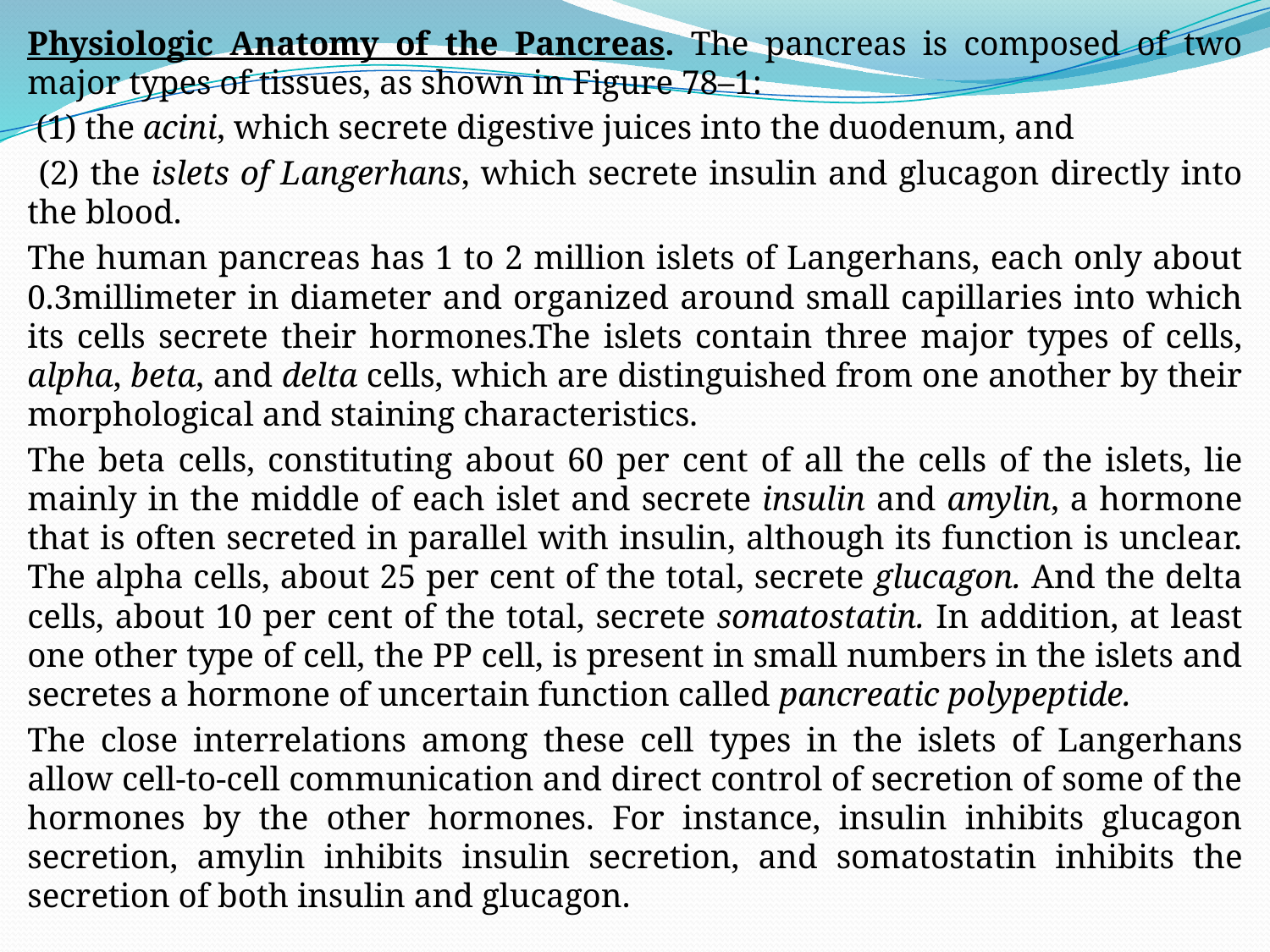

Physiologic Anatomy of the Pancreas. The pancreas is composed of two major types of tissues, as shown in Figure 78–1:
 (1) the acini, which secrete digestive juices into the duodenum, and
 (2) the islets of Langerhans, which secrete insulin and glucagon directly into the blood.
The human pancreas has 1 to 2 million islets of Langerhans, each only about 0.3millimeter in diameter and organized around small capillaries into which its cells secrete their hormones.The islets contain three major types of cells, alpha, beta, and delta cells, which are distinguished from one another by their morphological and staining characteristics.
The beta cells, constituting about 60 per cent of all the cells of the islets, lie mainly in the middle of each islet and secrete insulin and amylin, a hormone that is often secreted in parallel with insulin, although its function is unclear. The alpha cells, about 25 per cent of the total, secrete glucagon. And the delta cells, about 10 per cent of the total, secrete somatostatin. In addition, at least one other type of cell, the PP cell, is present in small numbers in the islets and secretes a hormone of uncertain function called pancreatic polypeptide.
The close interrelations among these cell types in the islets of Langerhans allow cell-to-cell communication and direct control of secretion of some of the hormones by the other hormones. For instance, insulin inhibits glucagon secretion, amylin inhibits insulin secretion, and somatostatin inhibits the secretion of both insulin and glucagon.